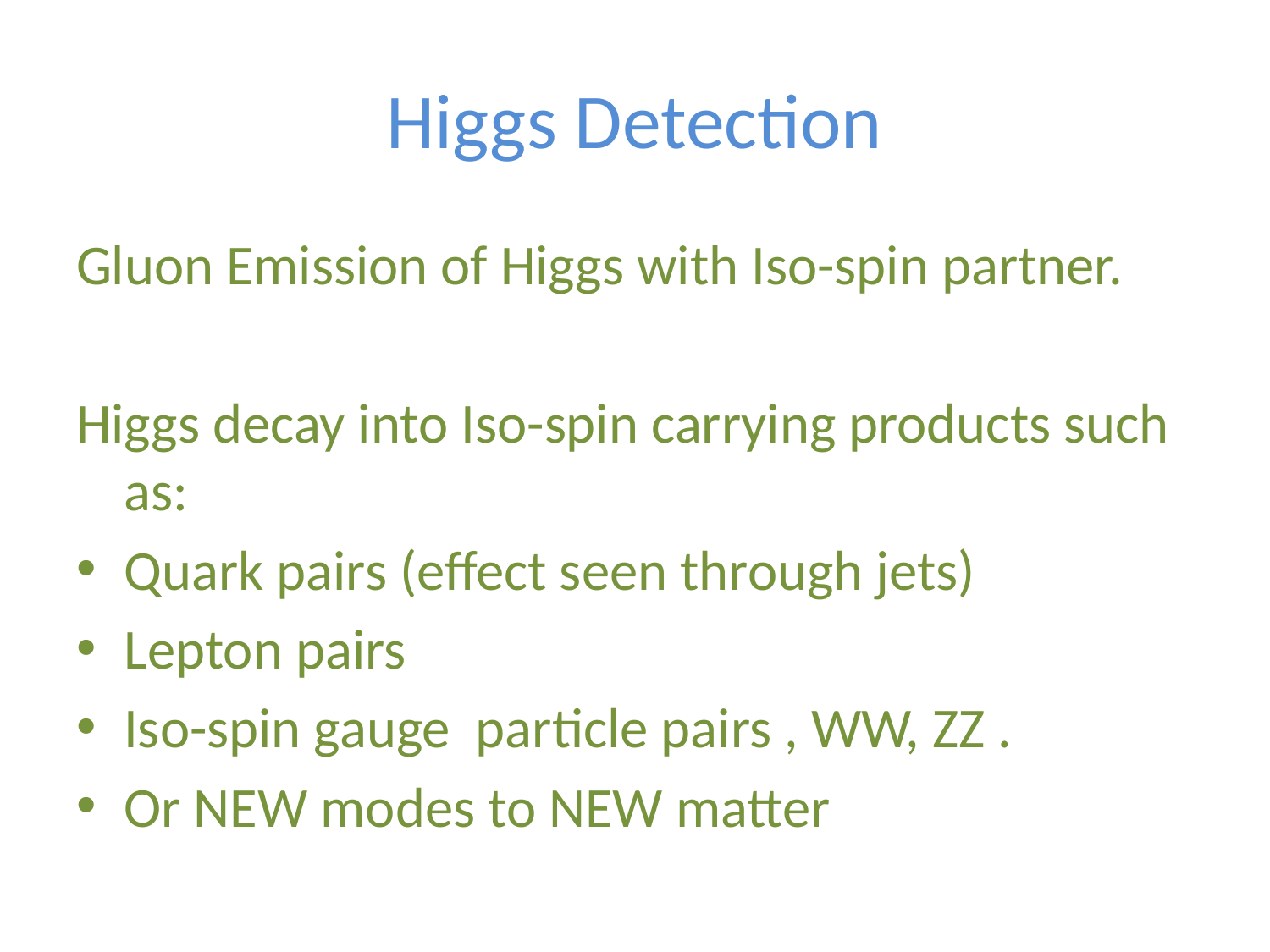

# Higgs Detection
Gluon Emission of Higgs with Iso-spin partner.

Higgs decay into Iso-spin carrying products such as:
Quark pairs (effect seen through jets)
Lepton pairs
Iso-spin gauge  particle pairs , WW, ZZ .
Or NEW modes to NEW matter